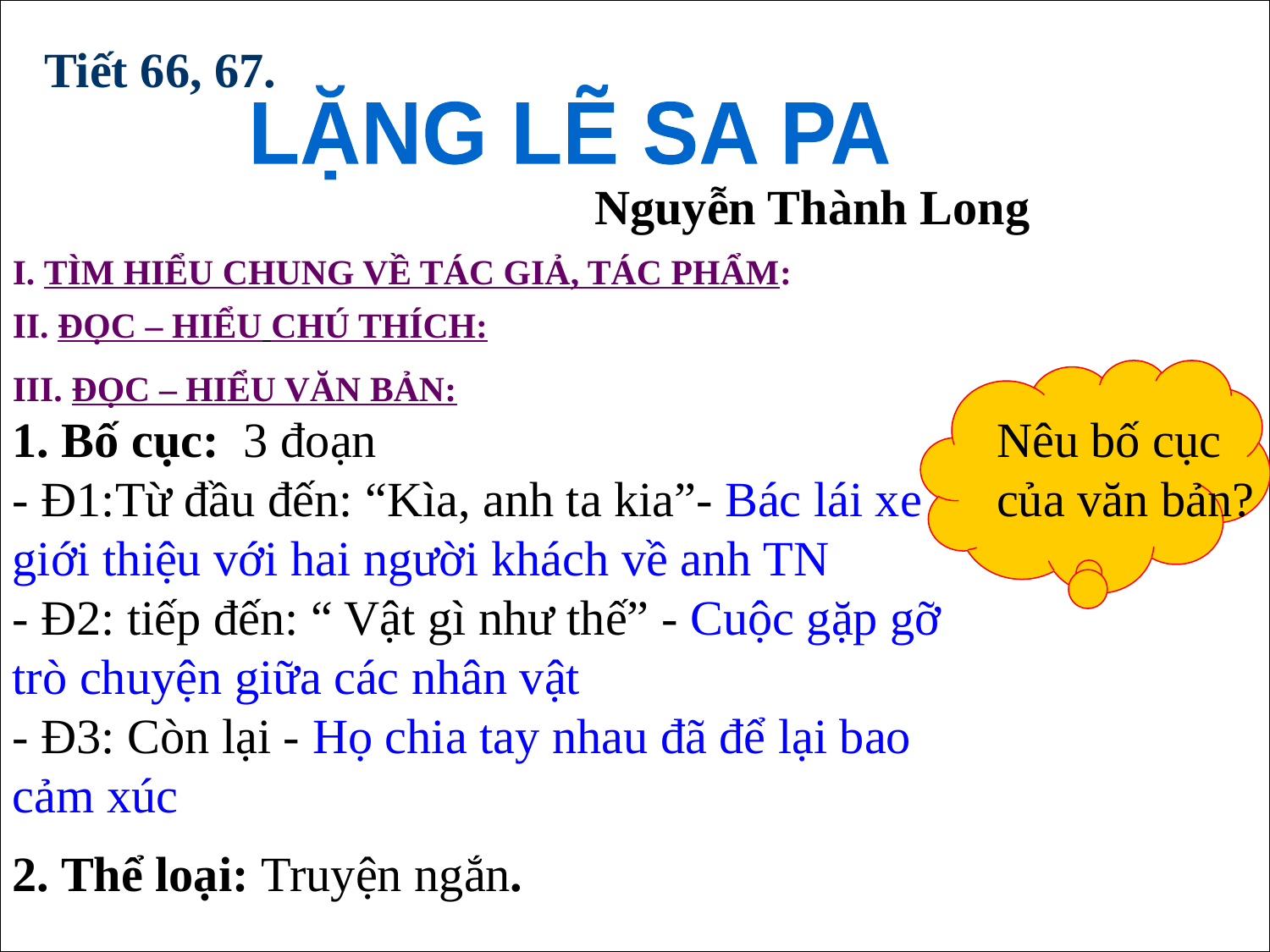

Tiết 66, 67.

#
LẶNG LẼ SA PA
Nguyễn Thành Long

I. TÌM HIỂU CHUNG VỀ TÁC GIẢ, TÁC PHẨM:

II. ĐỌC – HIỂU CHÚ THÍCH:

III. ĐỌC – HIỂU VĂN BẢN:

1. Bố cục:  3 đoạn
- Đ1:Từ đầu đến: “Kìa, anh ta kia”- Bác lái xe giới thiệu với hai người khách về anh TN
- Đ2: tiếp đến: “ Vật gì như thế” - Cuộc gặp gỡ trò chuyện giữa các nhân vật
- Đ3: Còn lại - Họ chia tay nhau đã để lại bao cảm xúc
Nêu bố cục
của văn bản?

2. Thể loại: Truyện ngắn.